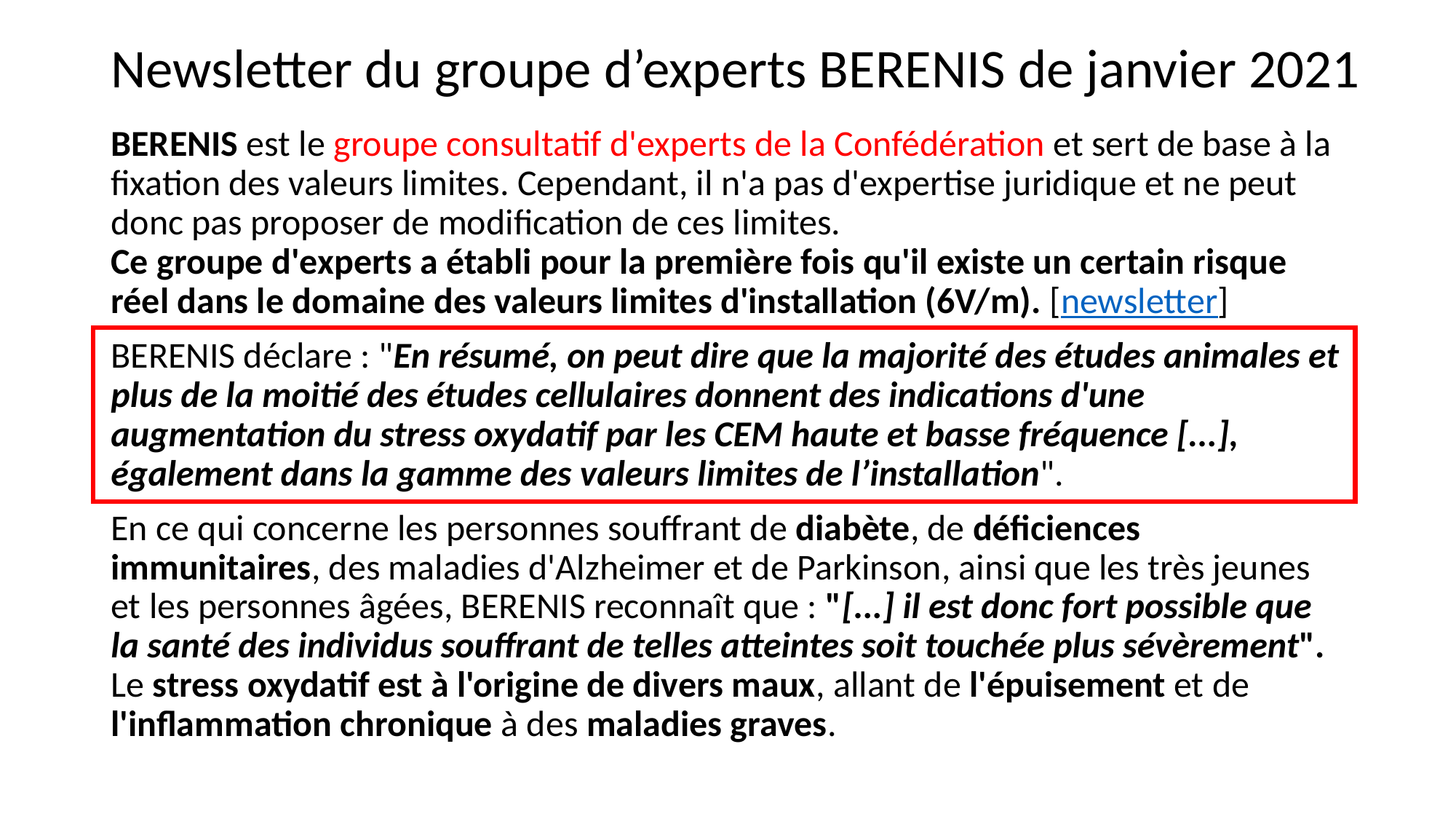

# Newsletter du groupe d’experts BERENIS de janvier 2021
BERENIS est le groupe consultatif d'experts de la Confédération et sert de base à la fixation des valeurs limites. Cependant, il n'a pas d'expertise juridique et ne peut donc pas proposer de modification de ces limites.
Ce groupe d'experts a établi pour la première fois qu'il existe un certain risque réel dans le domaine des valeurs limites d'installation (6V/m). [newsletter]
BERENIS déclare : "En résumé, on peut dire que la majorité des études animales et plus de la moitié des études cellulaires donnent des indications d'une augmentation du stress oxydatif par les CEM haute et basse fréquence [...], également dans la gamme des valeurs limites de l’installation".
En ce qui concerne les personnes souffrant de diabète, de déficiences immunitaires, des maladies d'Alzheimer et de Parkinson, ainsi que les très jeunes et les personnes âgées, BERENIS reconnaît que : "[...] il est donc fort possible que la santé des individus souffrant de telles atteintes soit touchée plus sévèrement". Le stress oxydatif est à l'origine de divers maux, allant de l'épuisement et de l'inflammation chronique à des maladies graves.